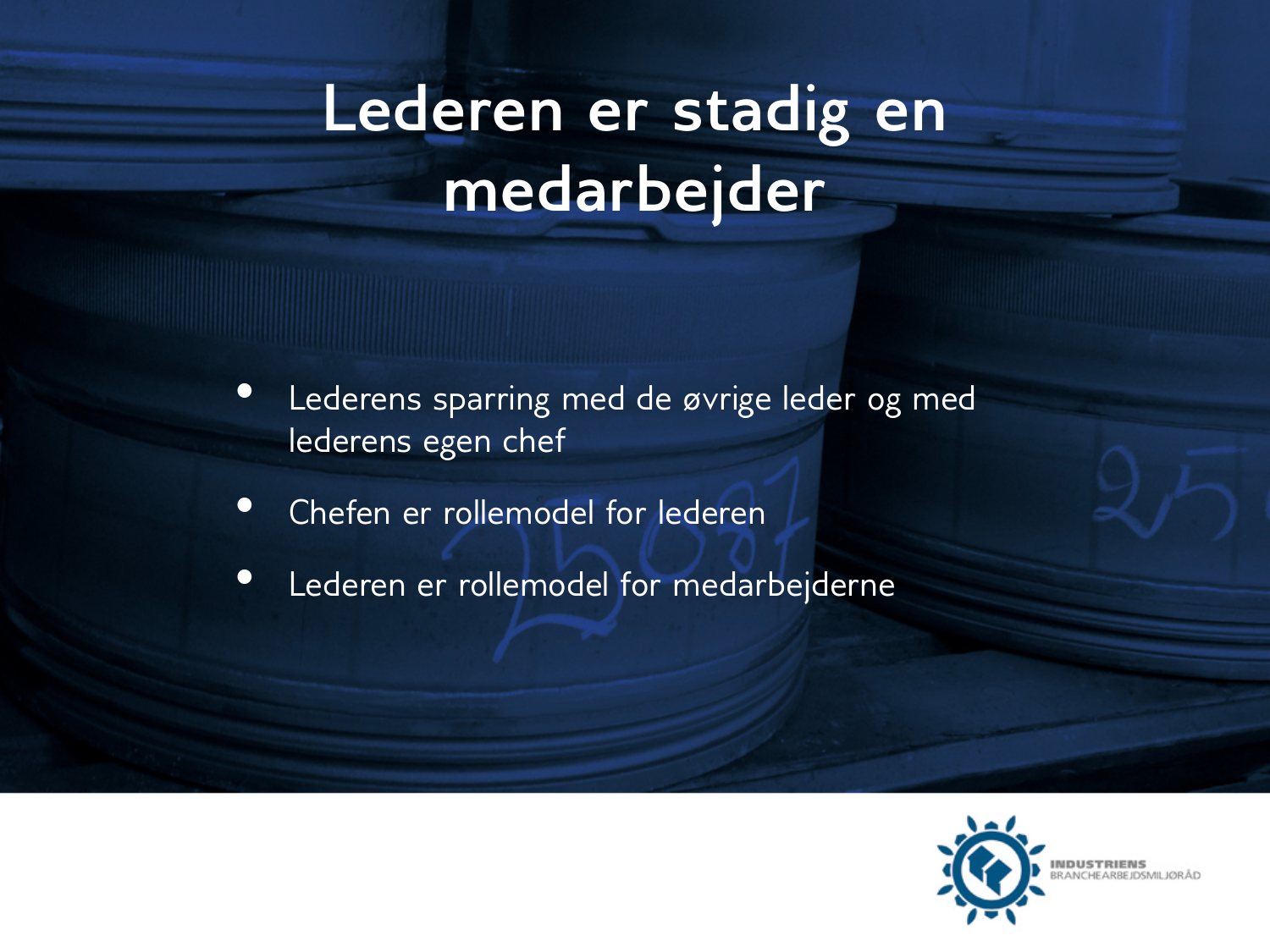

# Lederen er stadig en medarbejder
Lederens sparring med de øvrige leder og med lederens egen chef
Chefen er rollemodel for lederen
Lederen er rollemodel for medarbejderne